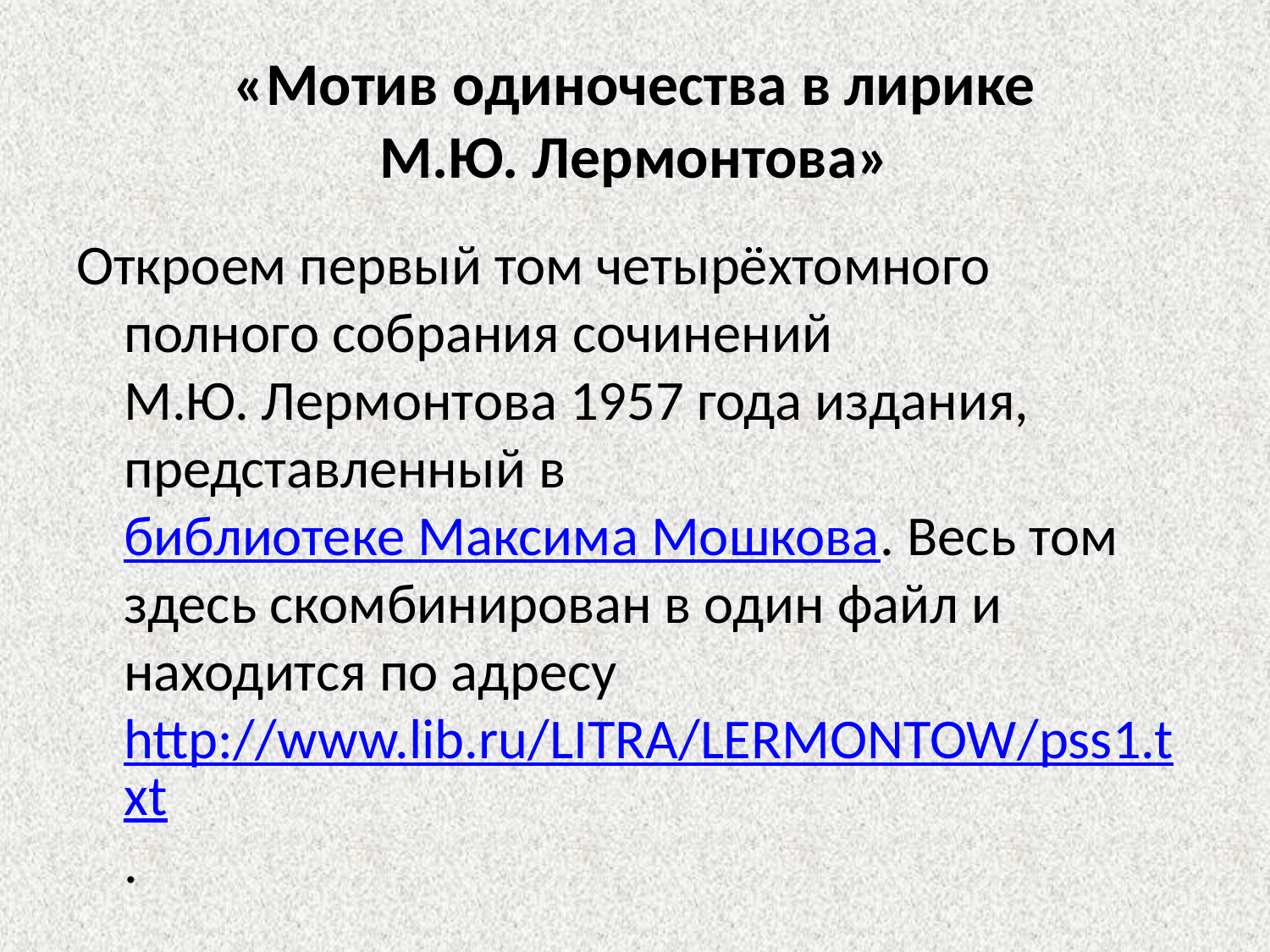

# «Мотив одиночества в лирике М.Ю. Лермонтова»
Откроем первый том четырёхтомного полного собрания сочинений М.Ю. Лермонтова 1957 года издания, представленный в библиотеке Максима Мошкова. Весь том здесь скомбинирован в один файл и находится по адресу http://www.lib.ru/LITRA/LERMONTOW/pss1.txt.